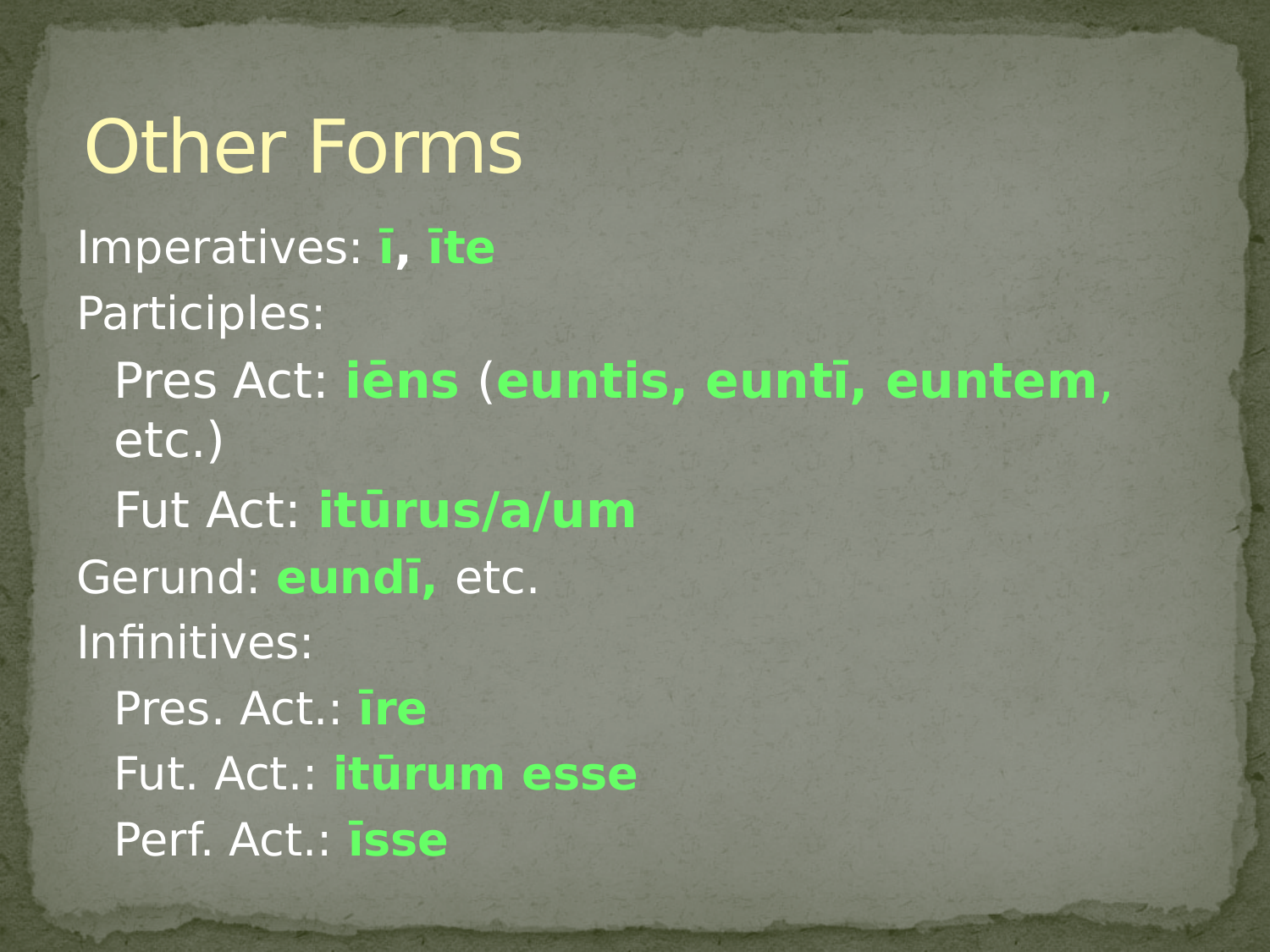

# Other Forms
Imperatives: ī, īte
Participles:
	Pres Act: iēns (euntis, euntī, euntem, etc.)
	Fut Act: itūrus/a/um
Gerund: eundī, etc.
Infinitives:
	Pres. Act.: īre
	Fut. Act.: itūrum esse
	Perf. Act.: īsse